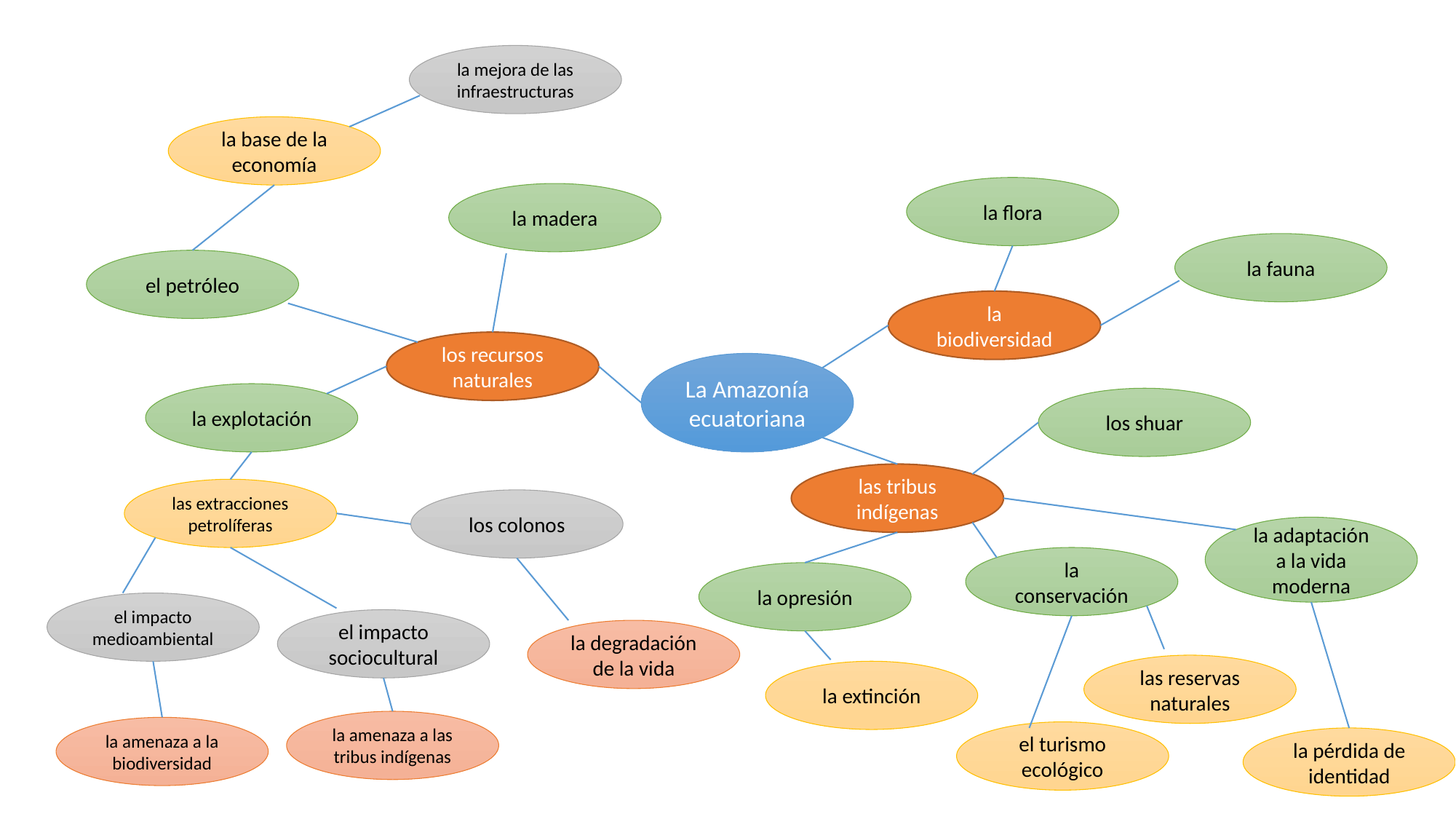

la mejora de las infraestructuras
la base de la economía
la flora
la madera
la fauna
el petróleo
la biodiversidad
los recursos naturales
La Amazonía ecuatoriana
la explotación
los shuar
las tribus indígenas
las extracciones petrolíferas
los colonos
la adaptación a la vida moderna
la conservación
la opresión
el impacto medioambiental
el impacto sociocultural
la degradación de la vida
las reservas naturales
la extinción
la amenaza a las tribus indígenas
la amenaza a la biodiversidad
el turismo ecológico
la pérdida de identidad